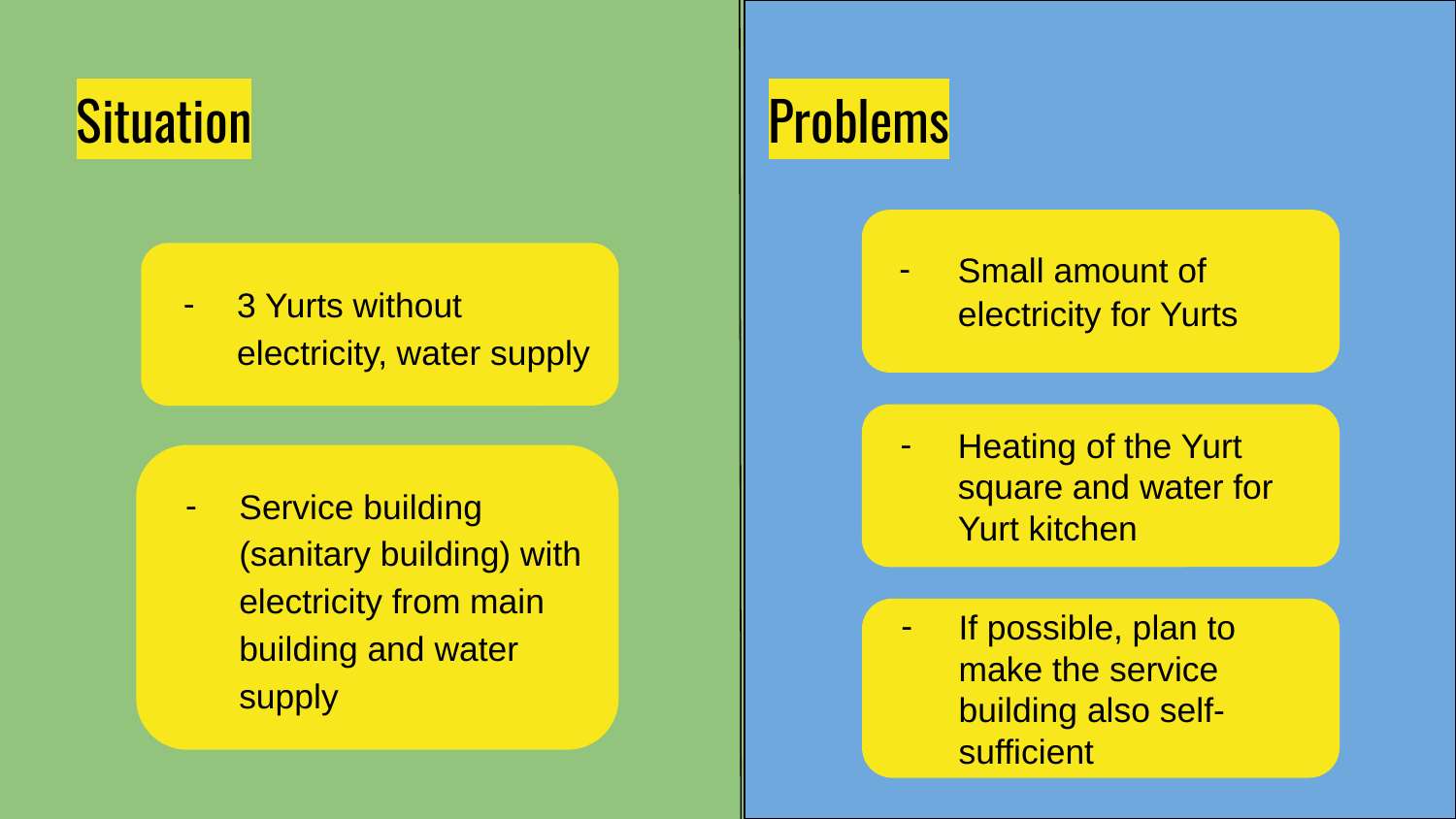

# Situation
Problems
Small amount of electricity for Yurts
3 Yurts without electricity, water supply
Heating of the Yurt square and water for Yurt kitchen
Service building (sanitary building) with electricity from main building and water supply
If possible, plan to make the service building also self-sufficient